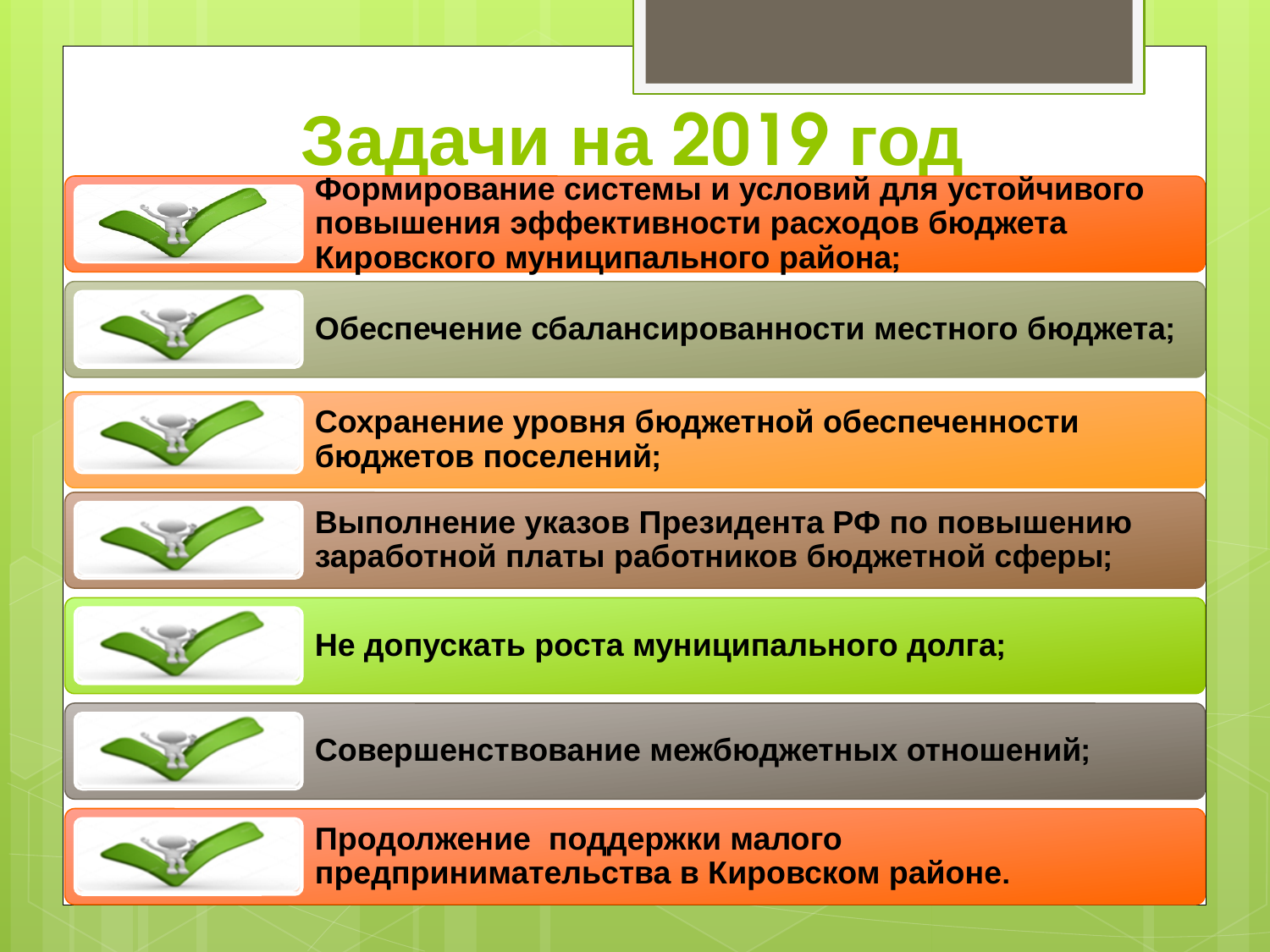

# Задачи на 2019 год
Формирование системы и условий для устойчивого повышения эффективности расходов бюджета Кировского муниципального района;
Обеспечение сбалансированности местного бюджета;
Сохранение уровня бюджетной обеспеченности бюджетов поселений;
Выполнение указов Президента РФ по повышению заработной платы работников бюджетной сферы;
Не допускать роста муниципального долга;
Совершенствование межбюджетных отношений;
Продолжение  поддержки малого предпринимательства в Кировском районе.